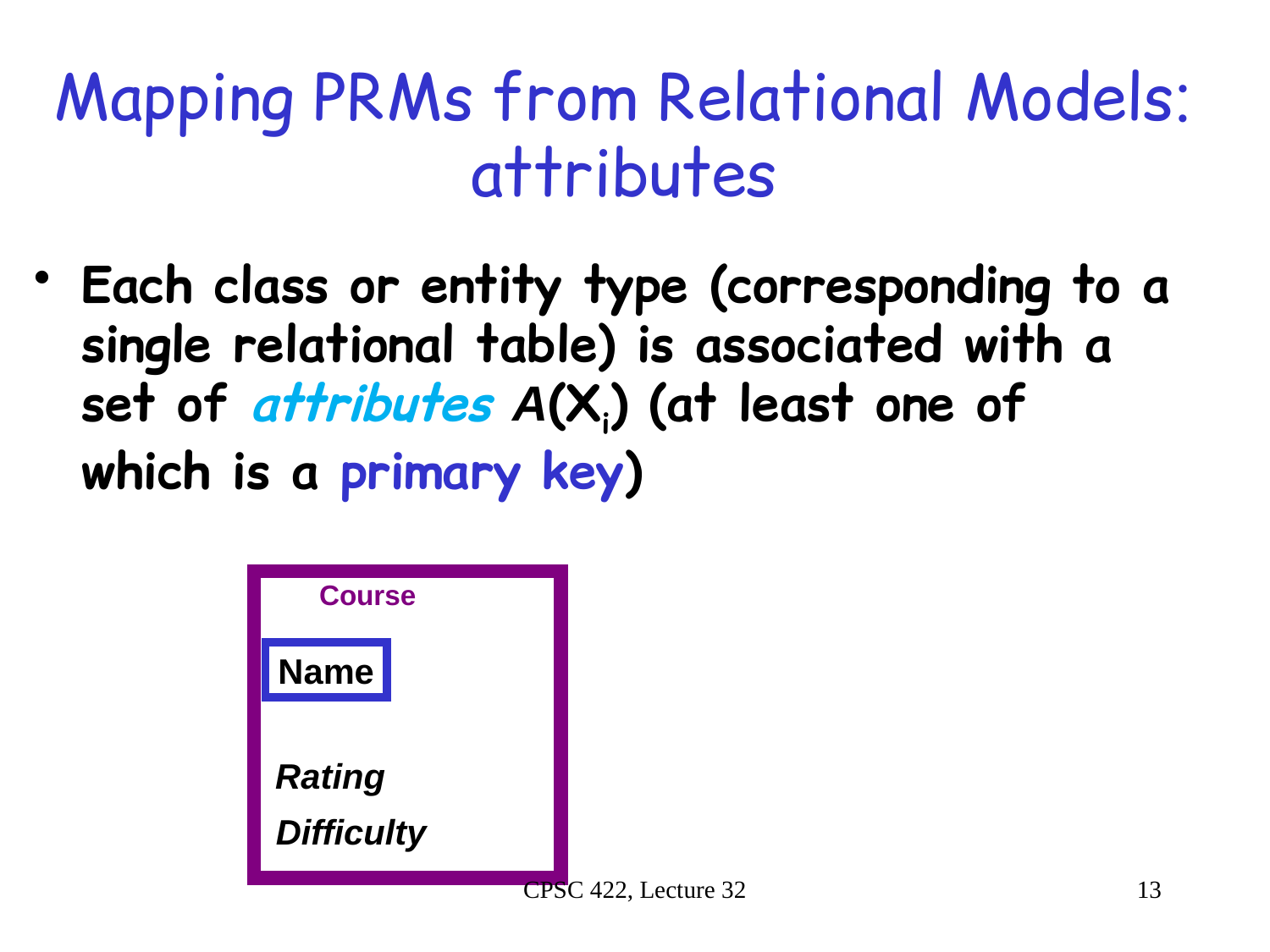

# Mapping PRMs from Relational Models: attributes
Each class or entity type (corresponding to a single relational table) is associated with a set of attributes A(Xi) (at least one of which is a primary key)

Course
Name
Rating
Difficulty
CPSC 422, Lecture 32
13